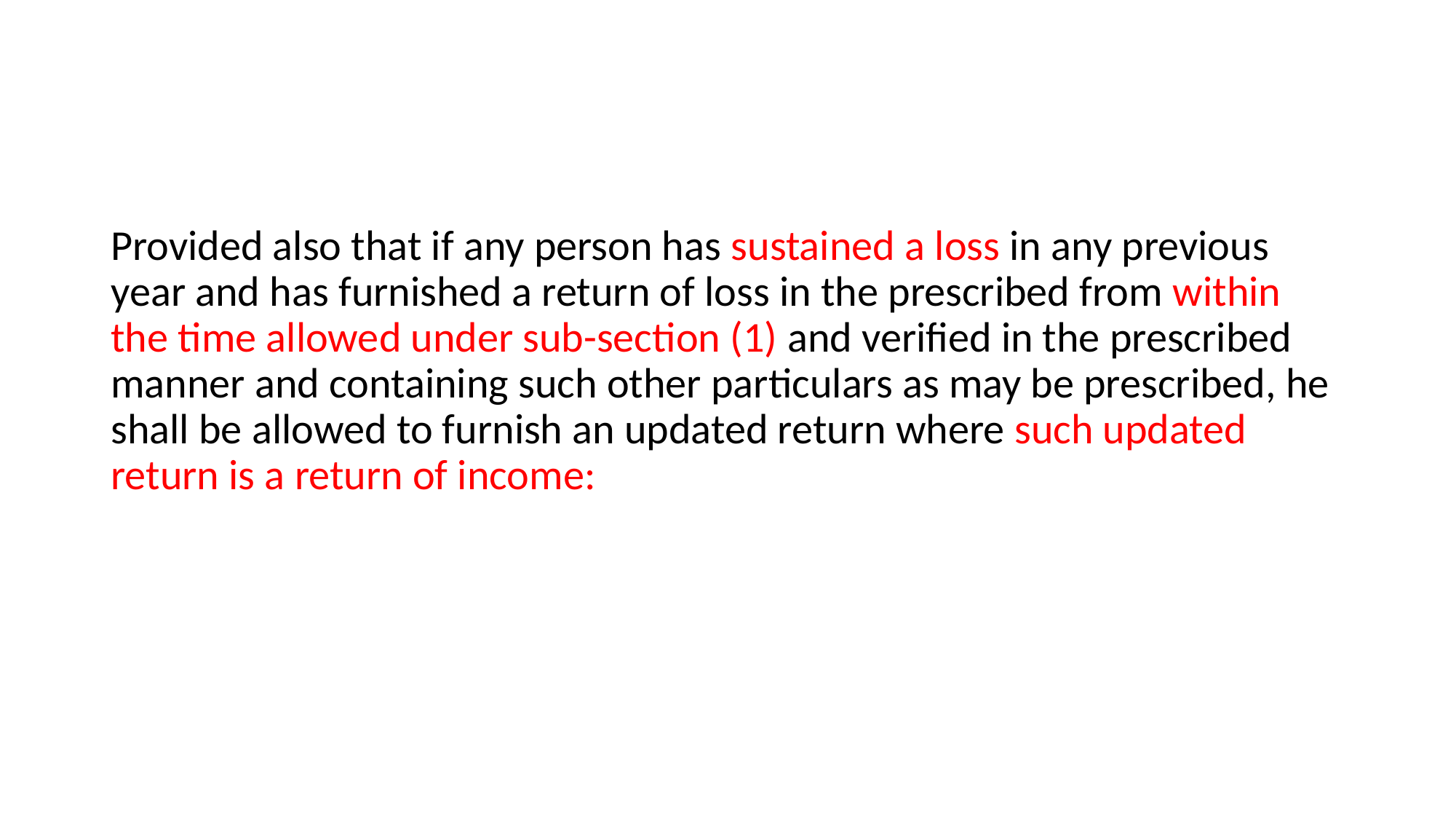

#
Provided also that if any person has sustained a loss in any previous year and has furnished a return of loss in the prescribed from within the time allowed under sub-section (1) and verified in the prescribed manner and containing such other particulars as may be prescribed, he shall be allowed to furnish an updated return where such updated return is a return of income: